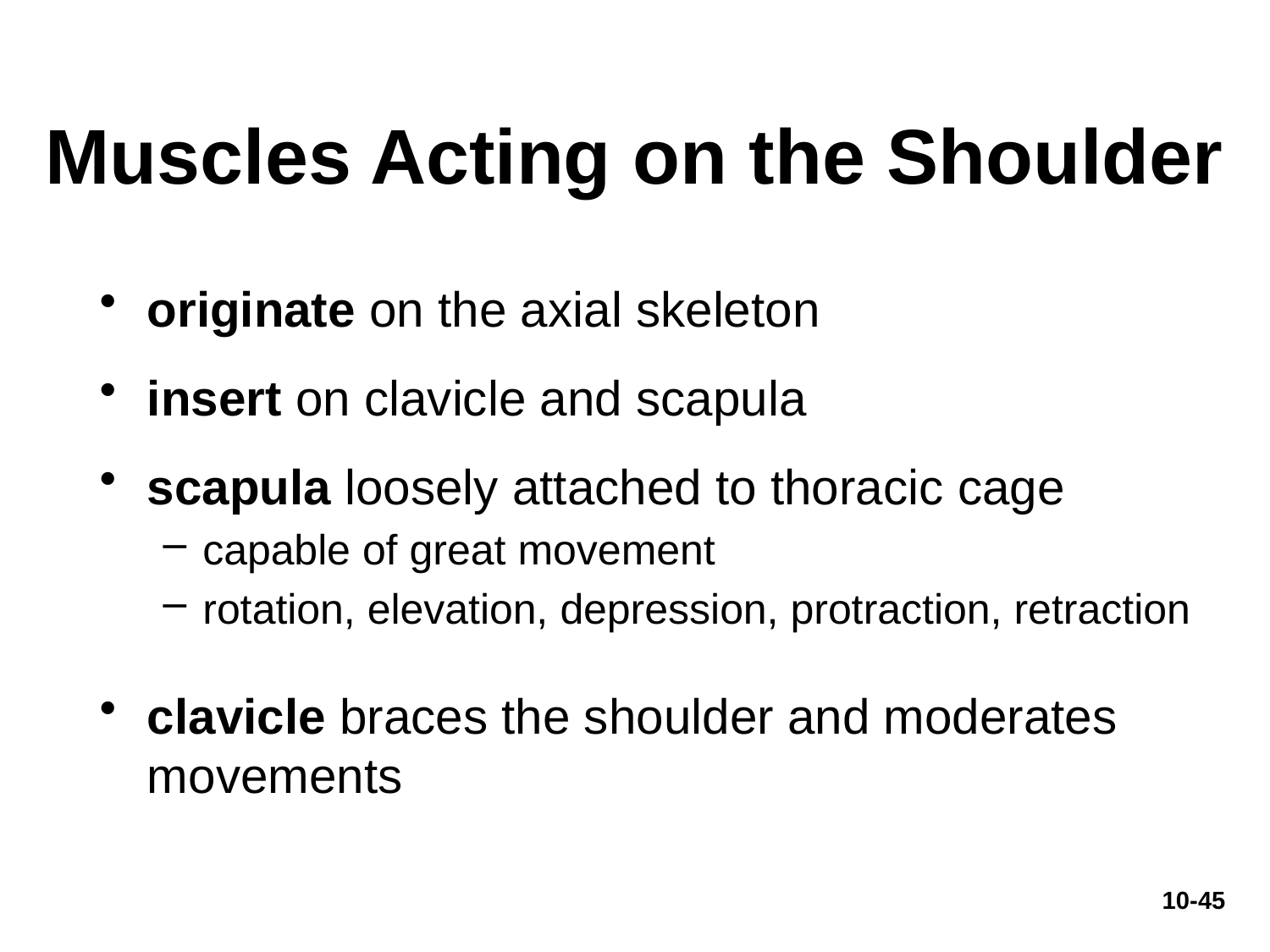

# Muscles Acting on the Shoulder
originate on the axial skeleton

insert on clavicle and scapula

scapula loosely attached to thoracic cage
capable of great movement
rotation, elevation, depression, protraction, retraction

clavicle braces the shoulder and moderates movements
10-45